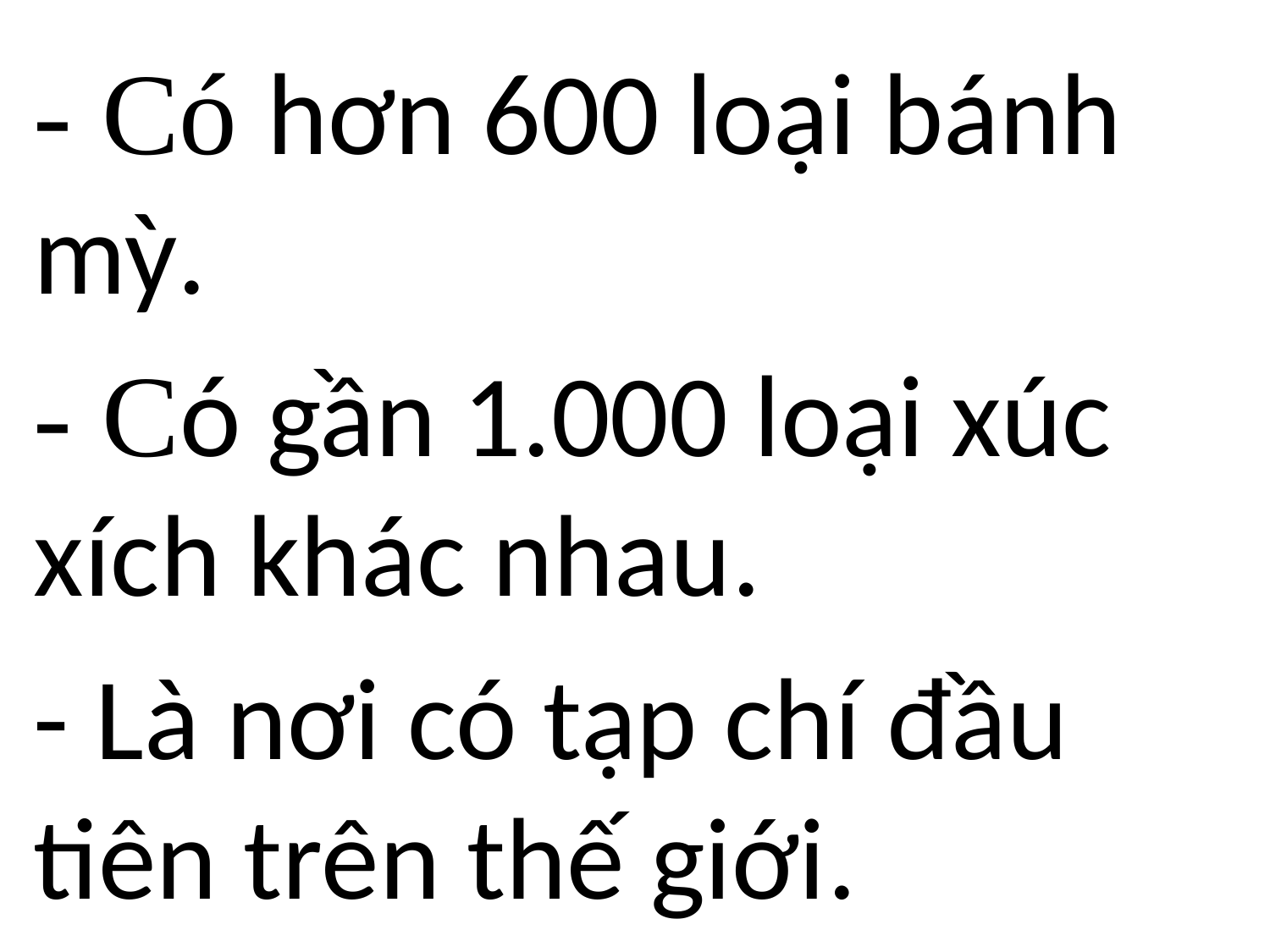

- Có hơn 600 loại bánh mỳ.
- Có gần 1.000 loại xúc xích khác nhau.
- Là nơi có tạp chí đầu tiên trên thế giới.